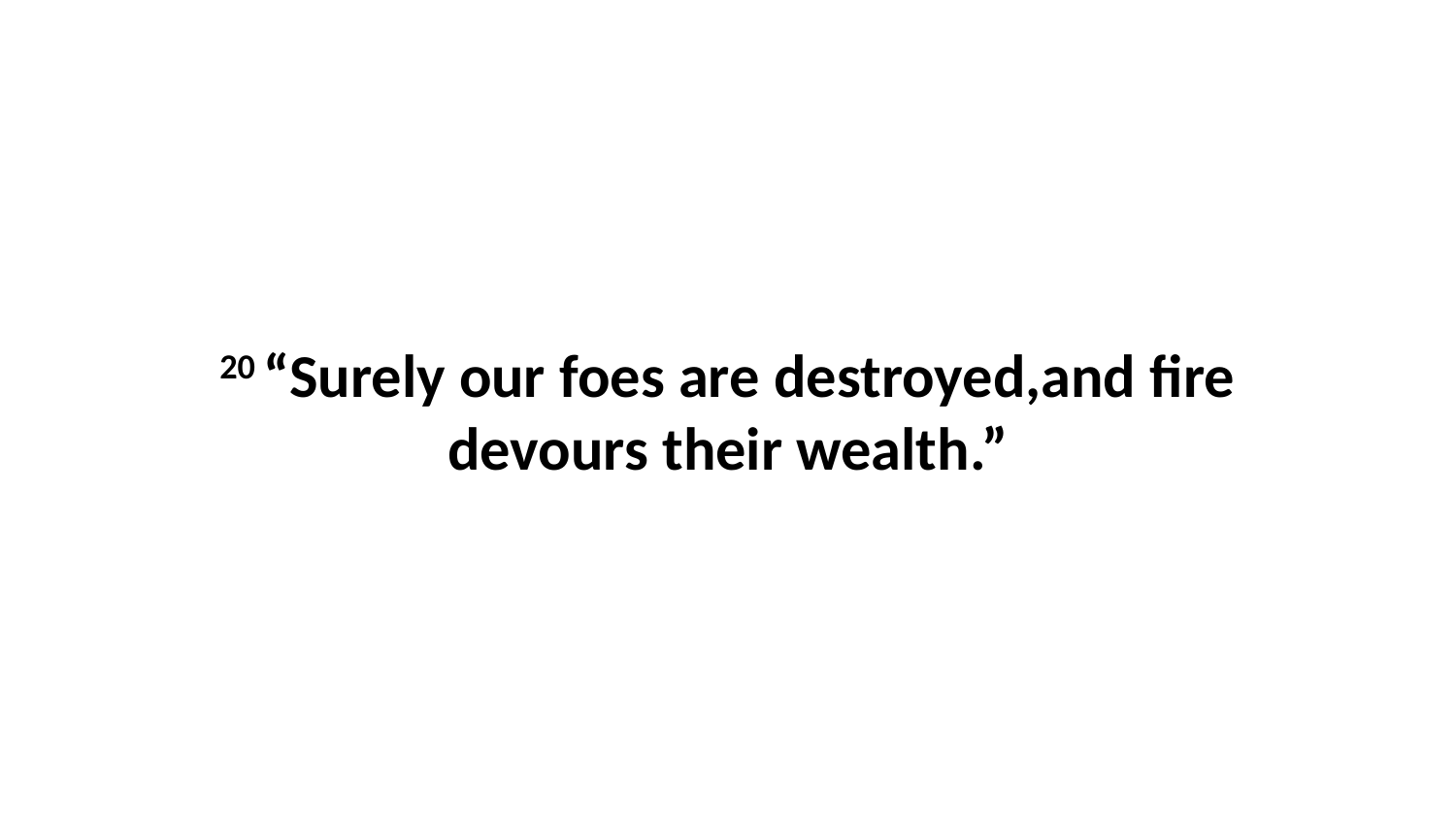

20 “Surely our foes are destroyed,and fire devours their wealth.”